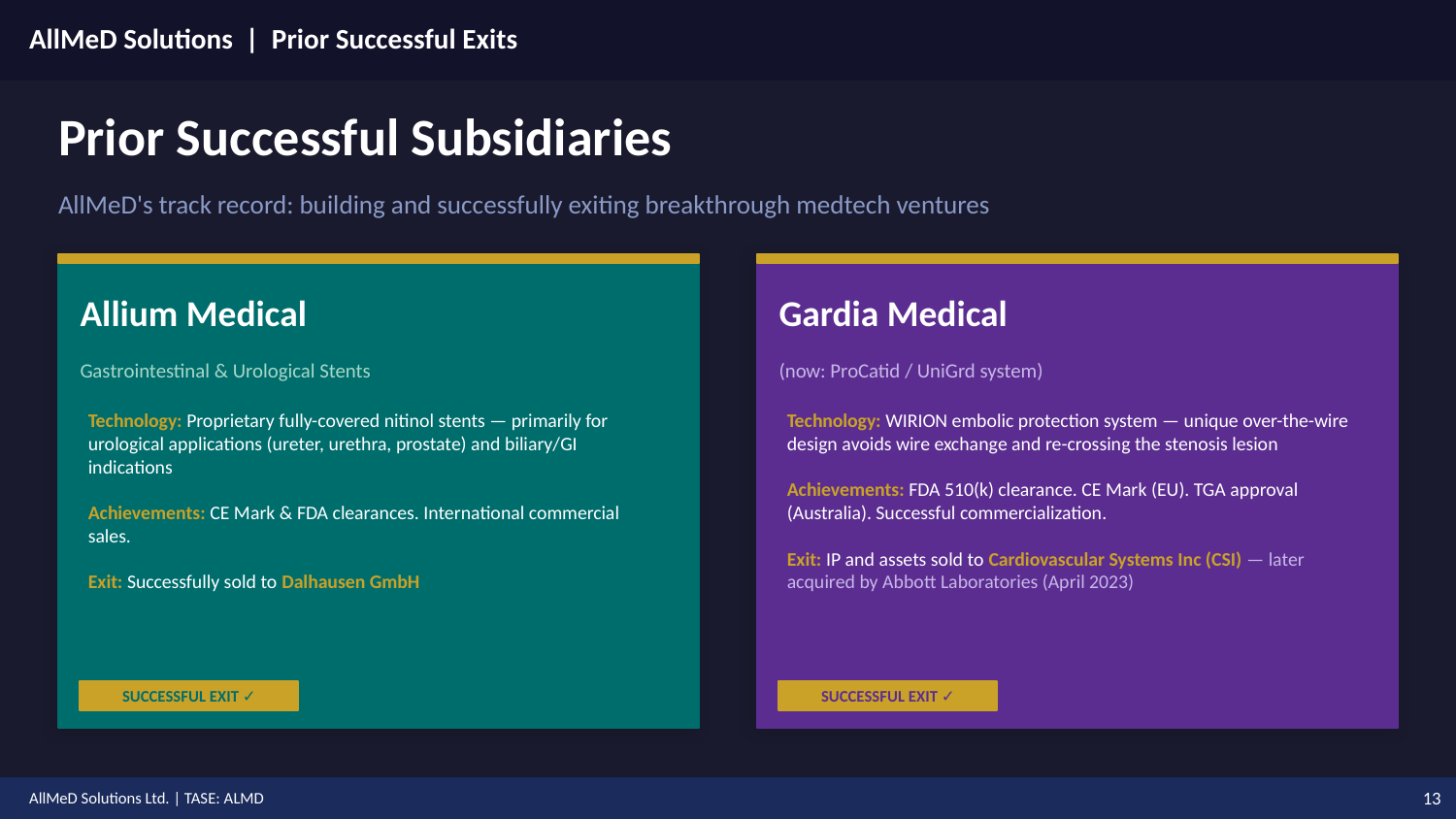

AllMeD Solutions  |  Prior Successful Exits
Prior Successful Subsidiaries
AllMeD's track record: building and successfully exiting breakthrough medtech ventures

Allium Medical
Gardia Medical
Gastrointestinal & Urological Stents
(now: ProCatid / UniGrd system)
Technology: Proprietary fully-covered nitinol stents — primarily for urological applications (ureter, urethra, prostate) and biliary/GI indications

Achievements: CE Mark & FDA clearances. International commercial sales.

Exit: Successfully sold to Dalhausen GmbH
Technology: WIRION embolic protection system — unique over-the-wire design avoids wire exchange and re-crossing the stenosis lesion

Achievements: FDA 510(k) clearance. CE Mark (EU). TGA approval (Australia). Successful commercialization.

Exit: IP and assets sold to Cardiovascular Systems Inc (CSI) — later acquired by Abbott Laboratories (April 2023)

SUCCESSFUL EXIT ✓

SUCCESSFUL EXIT ✓

AllMeD Solutions Ltd. | TASE: ALMD
13